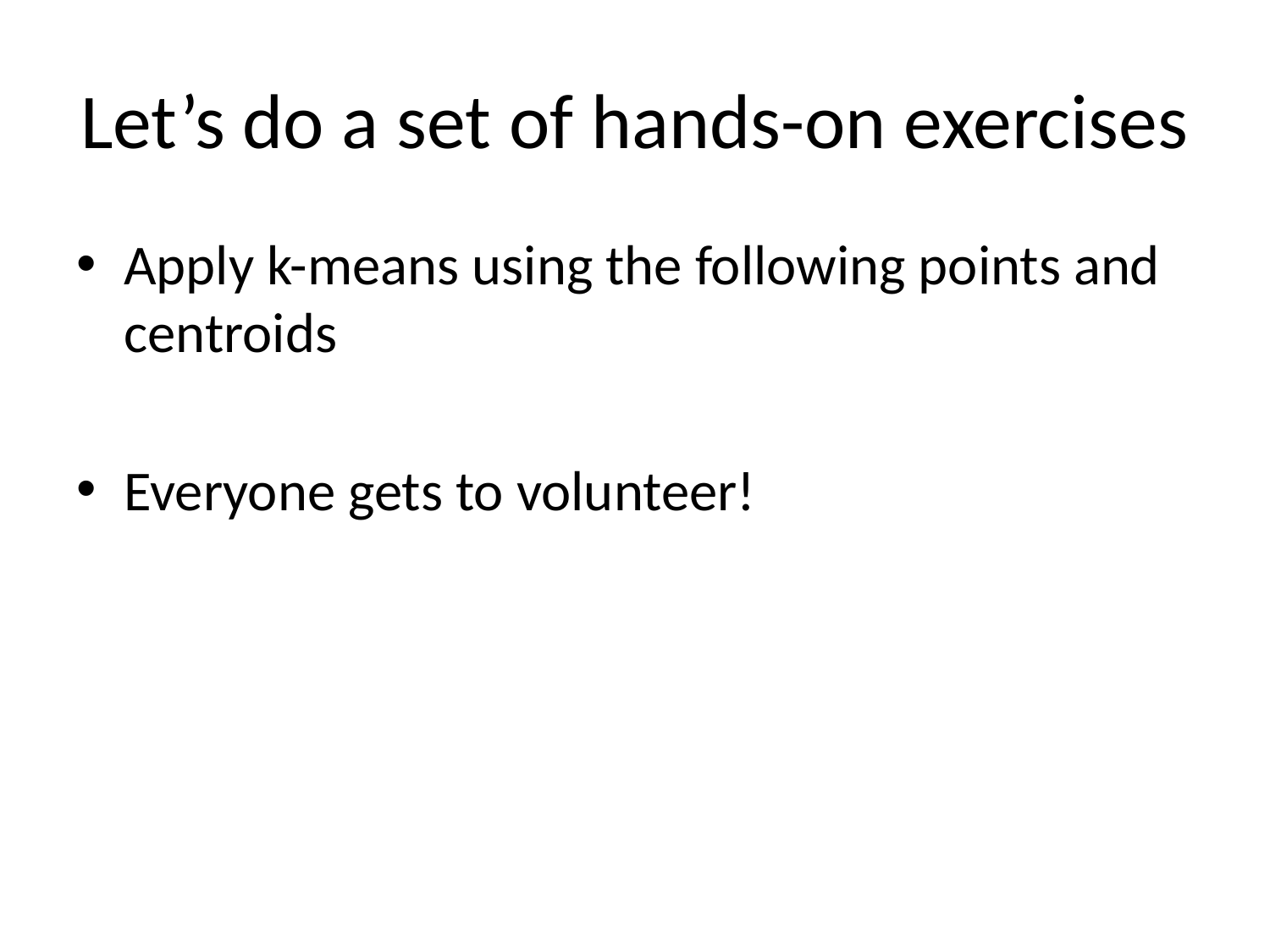

# Let’s do a set of hands-on exercises
Apply k-means using the following points and centroids

Everyone gets to volunteer!